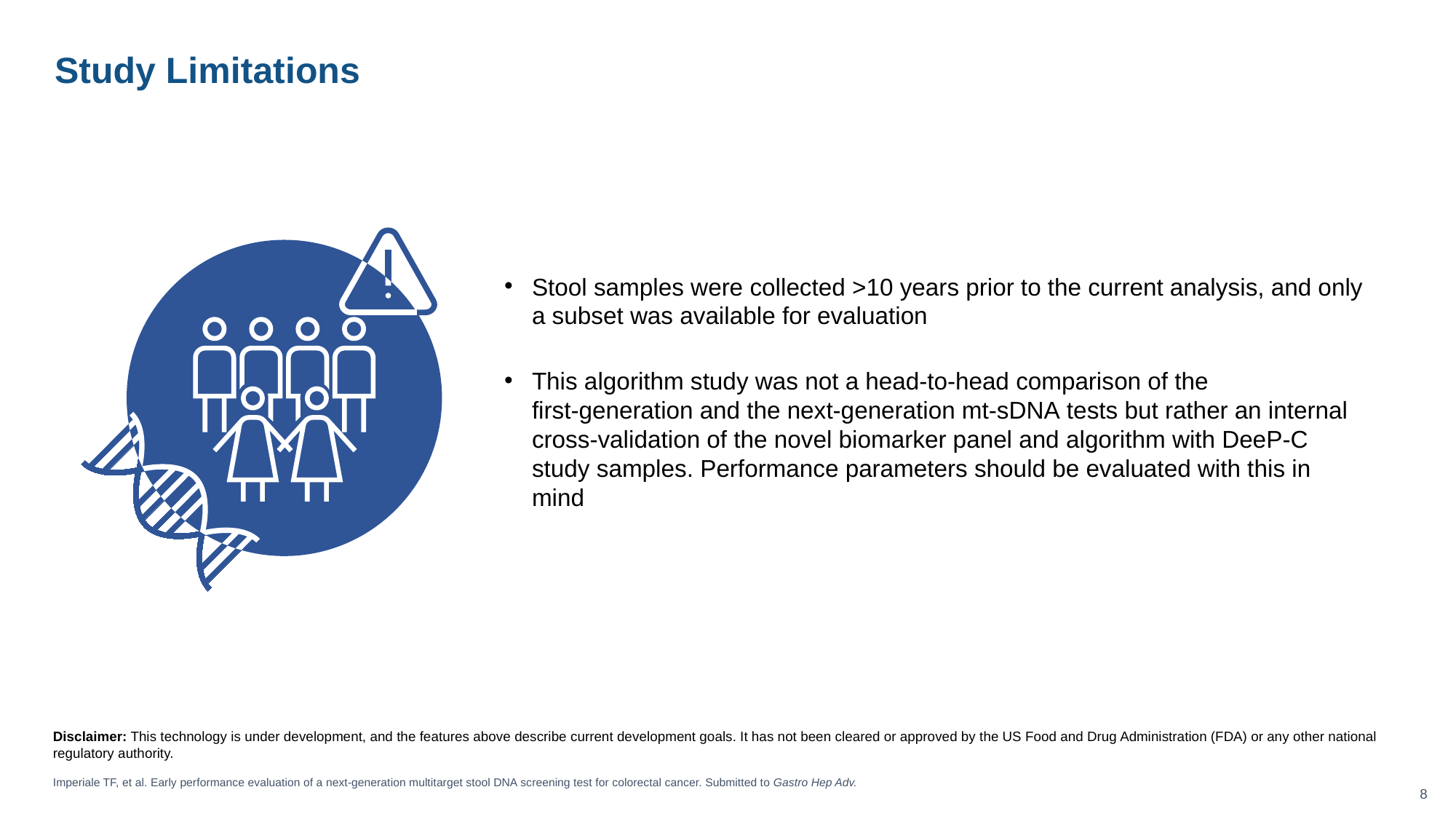

Study Limitations

Stool samples were collected >10 years prior to the current analysis, and only a subset was available for evaluation
This algorithm study was not a head-to-head comparison of the
first-generation and the next-generation mt-sDNA tests but rather an internal cross-validation of the novel biomarker panel and algorithm with DeeP-C study samples. Performance parameters should be evaluated with this in mind
Disclaimer: This technology is under development, and the features above describe current development goals. It has not been cleared or approved by the US Food and Drug Administration (FDA) or any other national regulatory authority.

Imperiale TF, et al. Early performance evaluation of a next-generation multitarget stool DNA screening test for colorectal cancer. Submitted to Gastro Hep Adv.